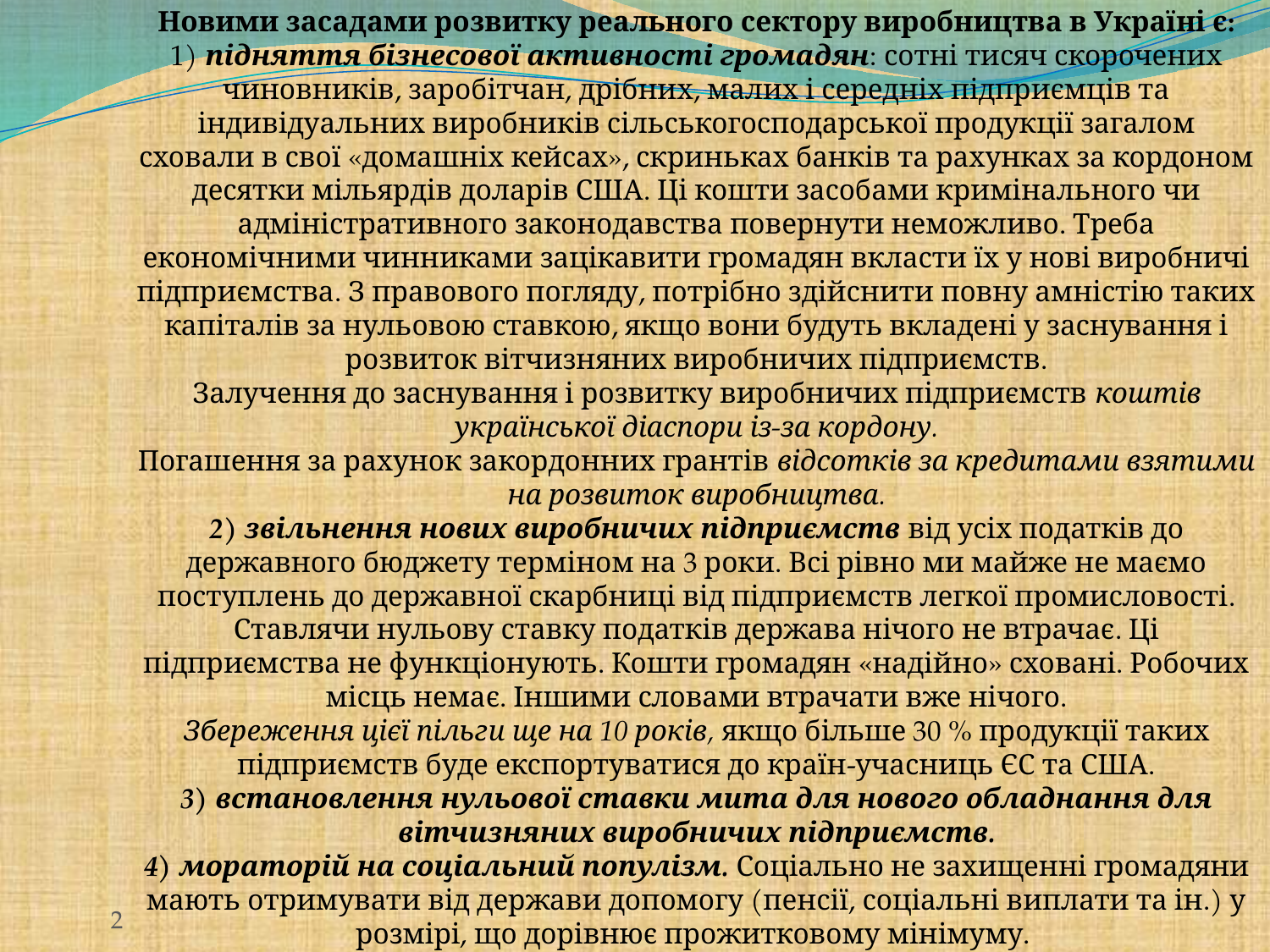

Новими засадами розвитку реального сектору виробництва в Україні є:
1) підняття бізнесової активності громадян: сотні тисяч скорочених чиновників, заробітчан, дрібних, малих і середніх підприємців та індивідуальних виробників сільськогосподарської продукції загалом сховали в свої «домашніх кейсах», скриньках банків та рахунках за кордоном десятки мільярдів доларів США. Ці кошти засобами кримінального чи адміністративного законодавства повернути неможливо. Треба економічними чинниками зацікавити громадян вкласти їх у нові виробничі підприємства. З правового погляду, потрібно здійснити повну амністію таких капіталів за нульовою ставкою, якщо вони будуть вкладені у заснування і розвиток вітчизняних виробничих підприємств.
Залучення до заснування і розвитку виробничих підприємств коштів української діаспори із-за кордону.
Погашення за рахунок закордонних грантів відсотків за кредитами взятими на розвиток виробництва.
2) звільнення нових виробничих підприємств від усіх податків до державного бюджету терміном на 3 роки. Всі рівно ми майже не маємо поступлень до державної скарбниці від підприємств легкої промисловості. Ставлячи нульову ставку податків держава нічого не втрачає. Ці підприємства не функціонують. Кошти громадян «надійно» сховані. Робочих місць немає. Іншими словами втрачати вже нічого.
Збереження цієї пільги ще на 10 років, якщо більше 30 % продукції таких підприємств буде експортуватися до країн-учасниць ЄС та США.
3) встановлення нульової ставки мита для нового обладнання для вітчизняних виробничих підприємств.
4) мораторій на соціальний популізм. Соціально не захищенні громадяни мають отримувати від держави допомогу (пенсії, соціальні виплати та ін.) у розмірі, що дорівнює прожитковому мінімуму.

2